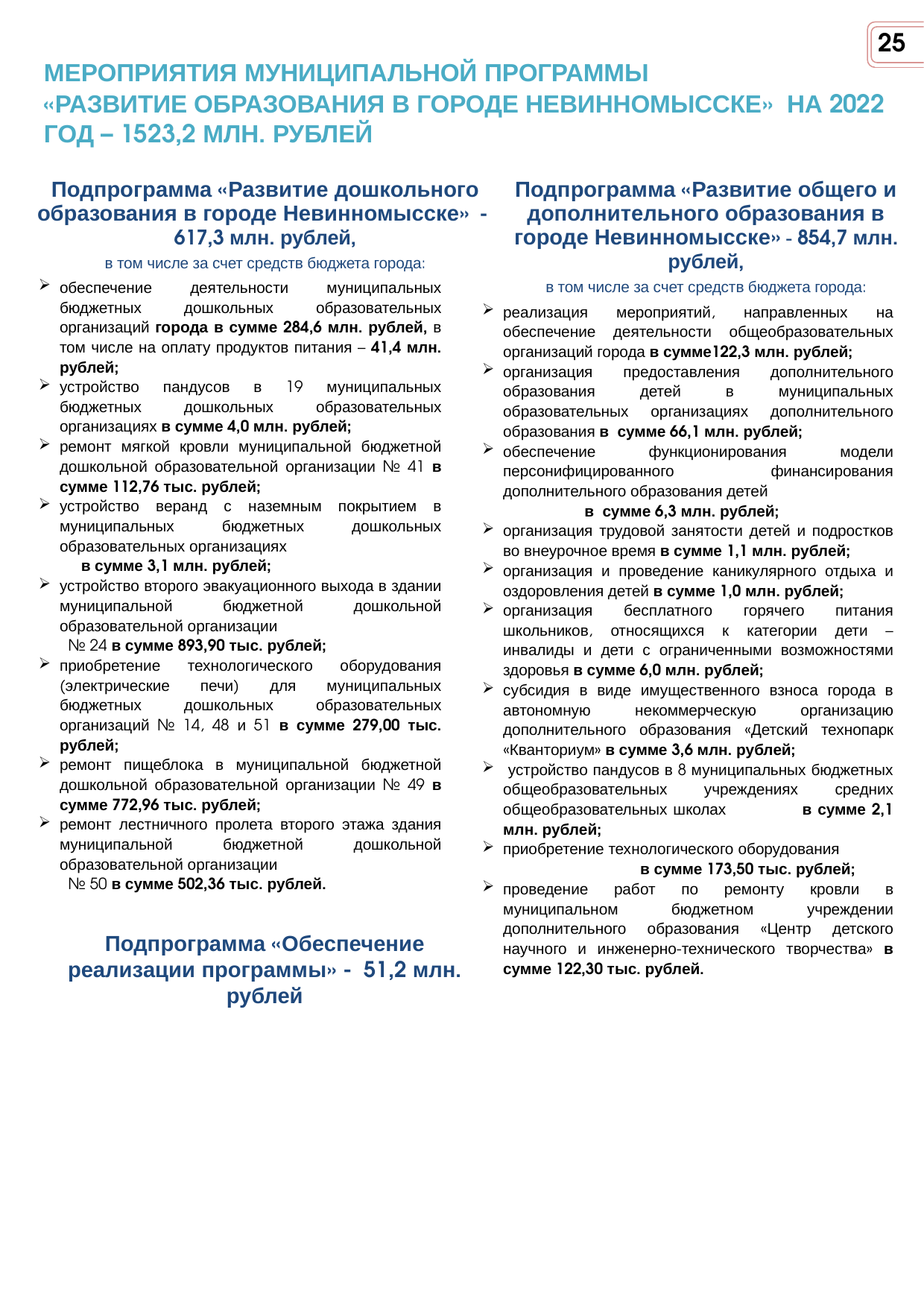

25
МЕРОПРИЯТИЯ МУНИЦИПАЛЬНОЙ ПРОГРАММЫ
«РАЗВИТИЕ ОБРАЗОВАНИЯ В ГОРОДЕ НЕВИННОМЫССКЕ»  НА 2022 ГОД – 1523,2 МЛН. РУБЛЕЙ
Подпрограмма «Развитие дошкольного образования в городе Невинномысске»  -  617,3 млн. рублей,
в том числе за счет средств бюджета города:
Подпрограмма «Развитие общего и дополнительного образования в городе Невинномысске» - 854,7 млн. рублей,
в том числе за счет средств бюджета города:
обеспечение деятельности муниципальных бюджетных дошкольных образовательных организаций города в сумме 284,6 млн. рублей, в том числе на оплату продуктов питания – 41,4 млн. рублей;
устройство пандусов в 19 муниципальных бюджетных дошкольных образовательных организациях в сумме 4,0 млн. рублей;
ремонт мягкой кровли муниципальной бюджетной дошкольной образовательной организации № 41 в сумме 112,76 тыс. рублей;
устройство веранд с наземным покрытием в муниципальных бюджетных дошкольных образовательных организациях                                          в сумме 3,1 млн. рублей;
устройство второго эвакуационного выхода в здании муниципальной бюджетной дошкольной образовательной организации                                         № 24 в сумме 893,90 тыс. рублей;
приобретение технологического оборудования (электрические печи) для муниципальных бюджетных дошкольных образовательных организаций № 14, 48 и 51 в сумме 279,00 тыс. рублей;
ремонт пищеблока в муниципальной бюджетной дошкольной образовательной организации № 49 в сумме 772,96 тыс. рублей;
ремонт лестничного пролета второго этажа здания муниципальной бюджетной дошкольной образовательной организации                                         № 50 в сумме 502,36 тыс. рублей.
реализация мероприятий, направленных на обеспечение деятельности общеобразовательных организаций города в сумме122,3 млн. рублей;
организация предоставления дополнительного образования детей в муниципальных образовательных организациях дополнительного образования в  сумме 66,1 млн. рублей;
обеспечение функционирования модели персонифицированного финансирования дополнительного образования детей                                                 в  сумме 6,3 млн. рублей;
организация трудовой занятости детей и подростков во внеурочное время в сумме 1,1 млн. рублей;
организация и проведение каникулярного отдыха и оздоровления детей в сумме 1,0 млн. рублей;
организация бесплатного горячего питания школьников, относящихся к категории дети – инвалиды и дети с ограниченными возможностями здоровья в сумме 6,0 млн. рублей;
субсидия в виде имущественного взноса города в автономную некоммерческую организацию дополнительного образования «Детский технопарк «Кванториум» в сумме 3,6 млн. рублей;
 устройство пандусов в 8 муниципальных бюджетных общеобразовательных учреждениях средних общеобразовательных школах             в сумме 2,1 млн. рублей;
приобретение технологического оборудования                                             в сумме 173,50 тыс. рублей;
проведение работ по ремонту кровли в муниципальном бюджетном учреждении дополнительного образования «Центр детского научного и инженерно-технического творчества» в сумме 122,30 тыс. рублей.
Подпрограмма «Обеспечение реализации программы» -  51,2 млн. рублей